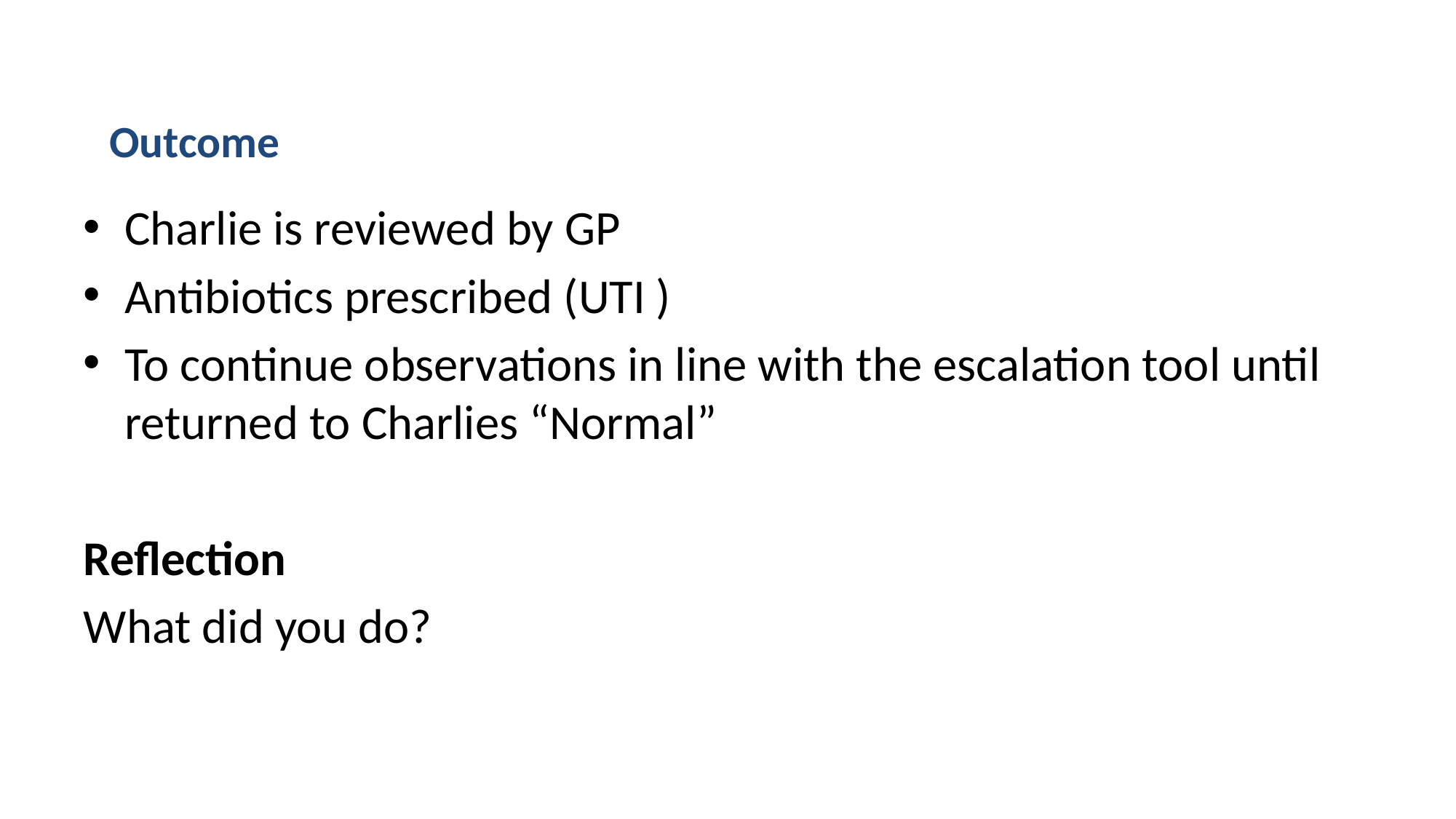

# Outcome
Charlie is reviewed by GP
Antibiotics prescribed (UTI )
To continue observations in line with the escalation tool until returned to Charlies “Normal”

Reflection
What did you do?